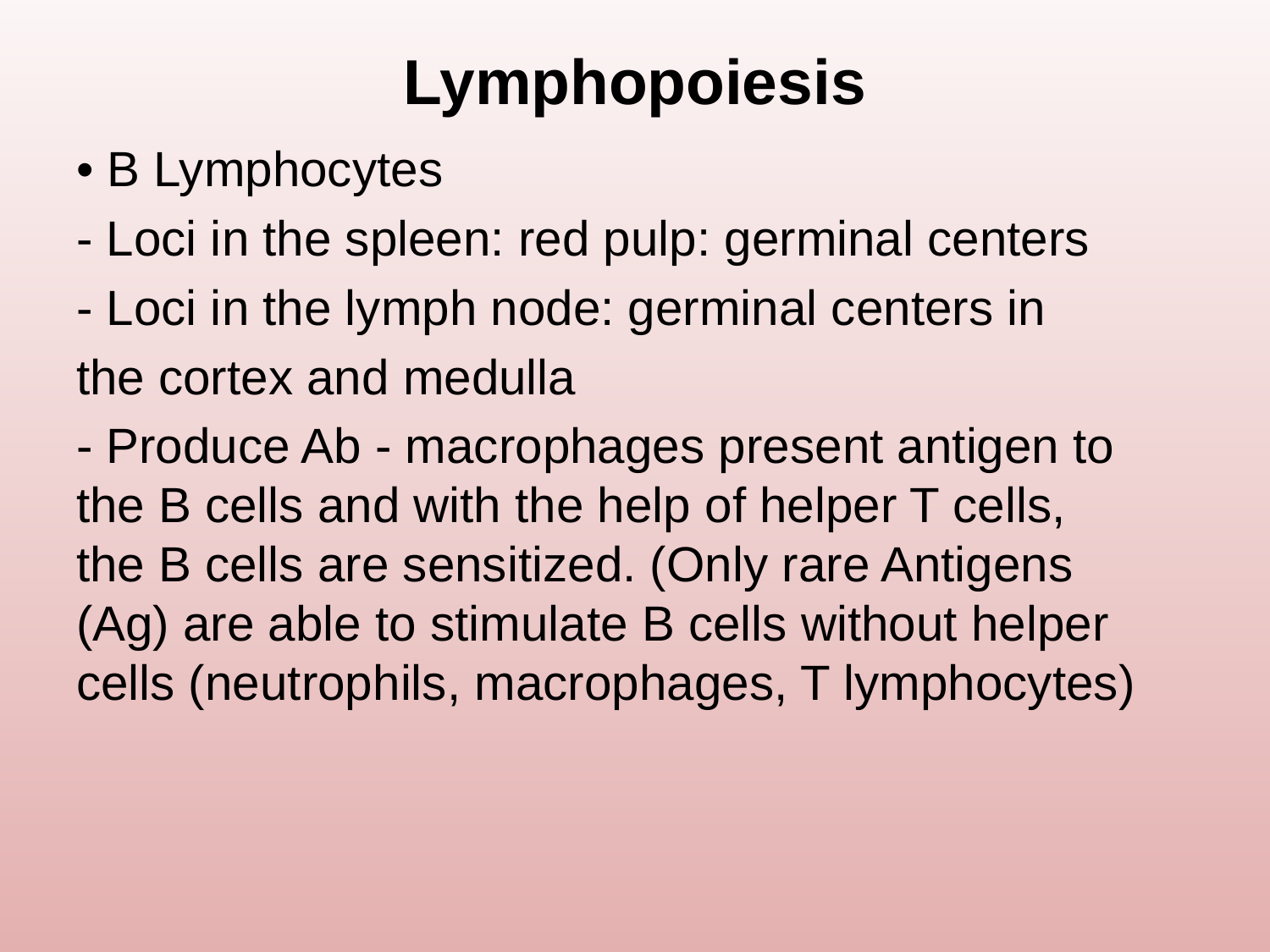

# Lymphopoiesis
• B Lymphocytes
- Loci in the spleen: red pulp: germinal centers
- Loci in the lymph node: germinal centers in
the cortex and medulla
- Produce Ab - macrophages present antigen to the B cells and with the help of helper T cells, the B cells are sensitized. (Only rare Antigens (Ag) are able to stimulate B cells without helper cells (neutrophils, macrophages, T lymphocytes)